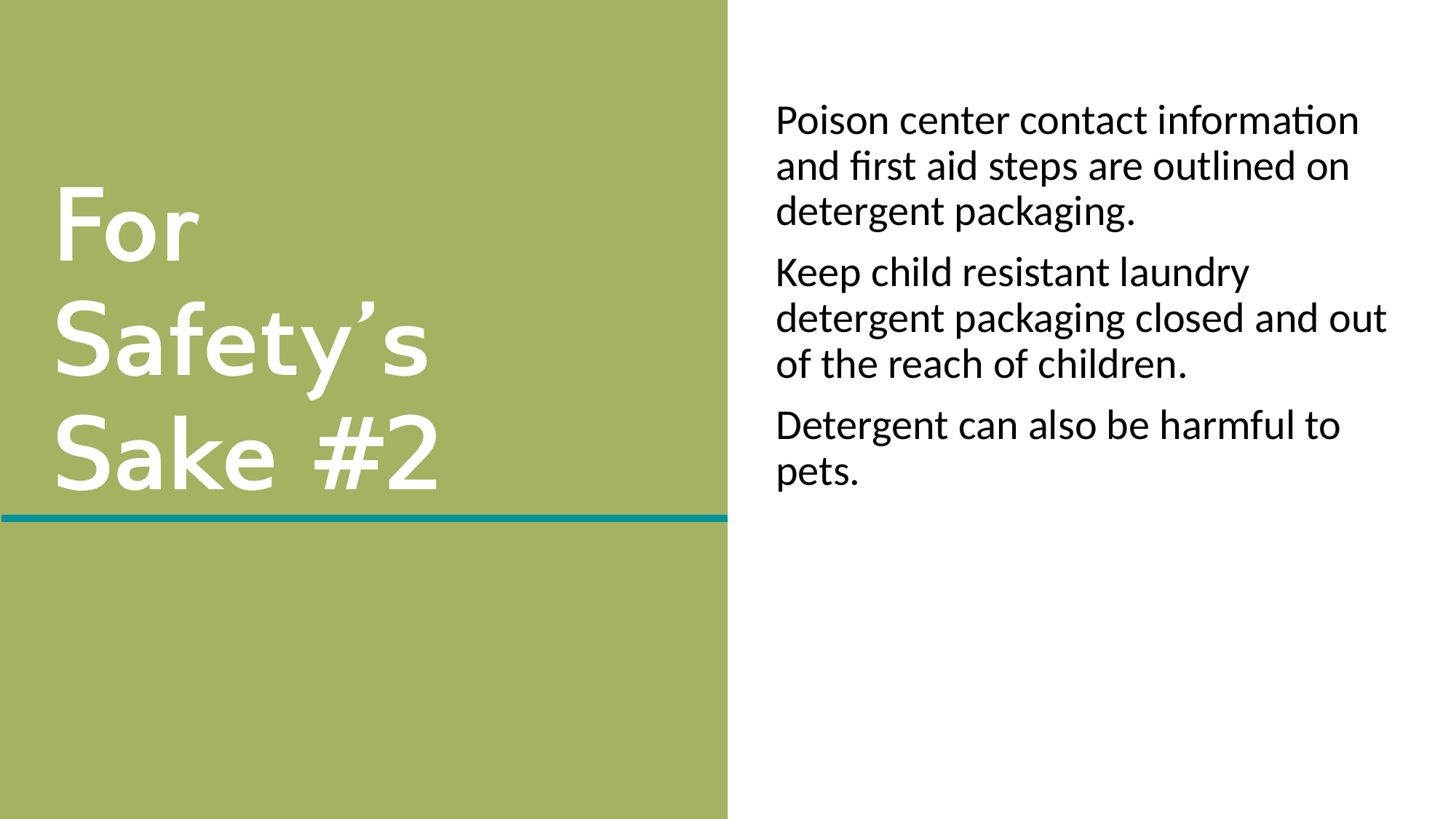

Poison center contact information and first aid steps are outlined on detergent packaging.
Keep child resistant laundry detergent packaging closed and out of the reach of children.
Detergent can also be harmful to pets.

# For Safety’s Sake #2